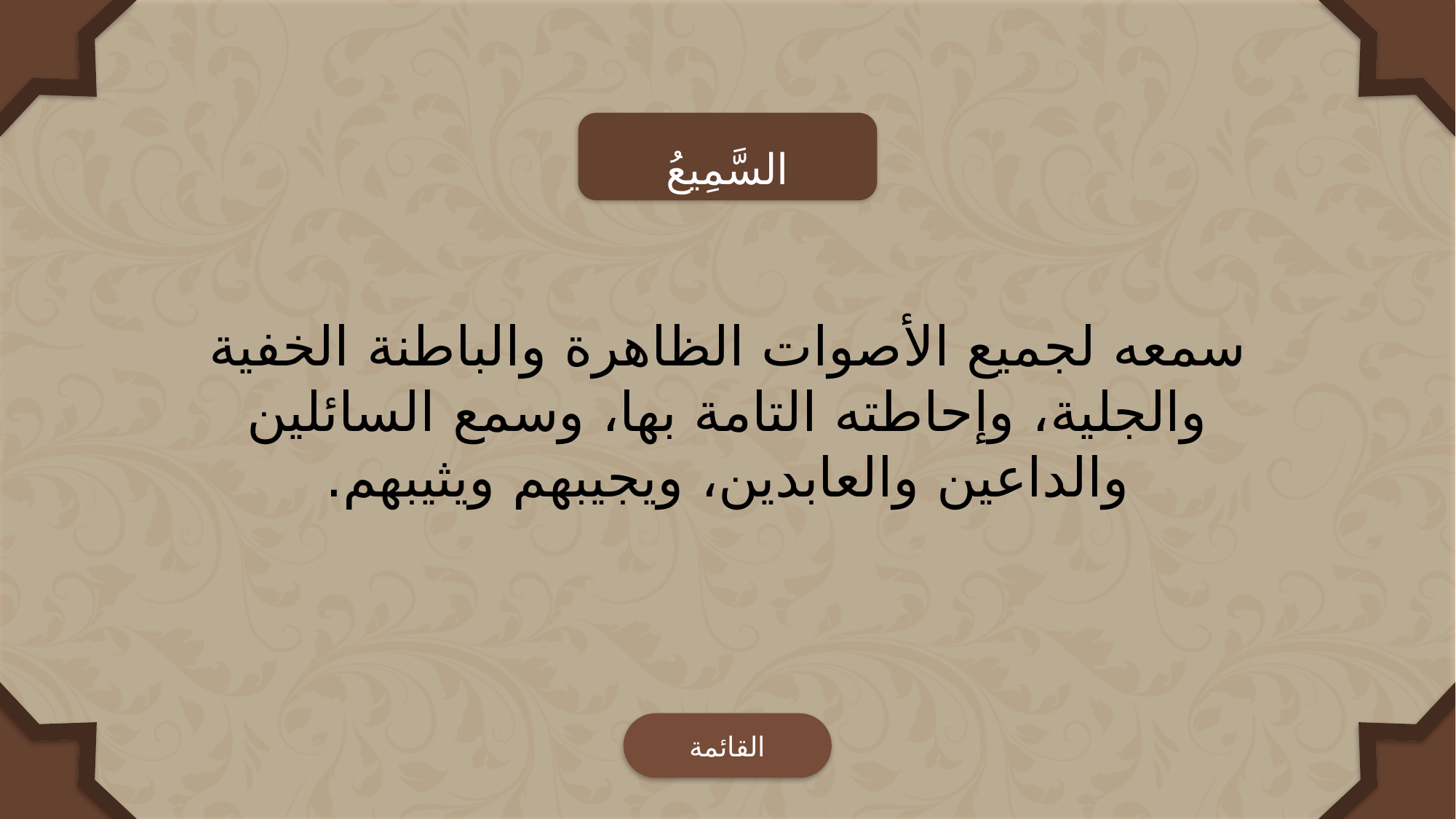

السَّمِيعُ
سمعه لجميع الأصوات الظاهرة والباطنة الخفية والجلية، وإحاطته التامة بها، وسمع السائلين والداعين والعابدين، ويجيبهم ويثيبهم.

القائمة